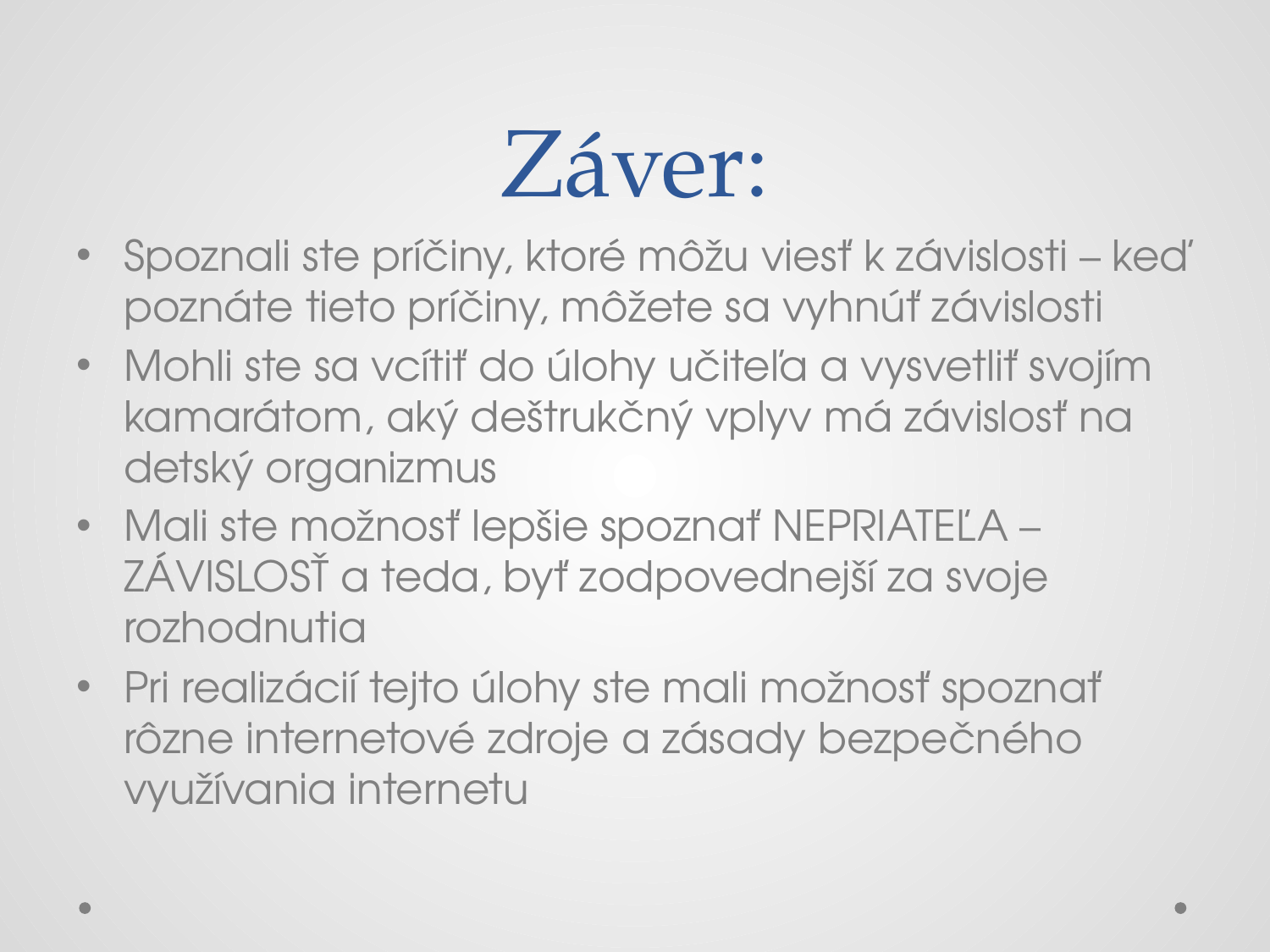

# Záver:
Spoznali ste príčiny, ktoré môžu viesť k závislosti – keď poznáte tieto príčiny, môžete sa vyhnúť závislosti
Mohli ste sa vcítiť do úlohy učiteľa a vysvetliť svojím kamarátom, aký deštrukčný vplyv má závislosť na detský organizmus
Mali ste možnosť lepšie spoznať NEPRIATEĽA – ZÁVISLOSŤ a teda, byť zodpovednejší za svoje rozhodnutia
Pri realizácií tejto úlohy ste mali možnosť spoznať rôzne internetové zdroje a zásady bezpečného využívania internetu